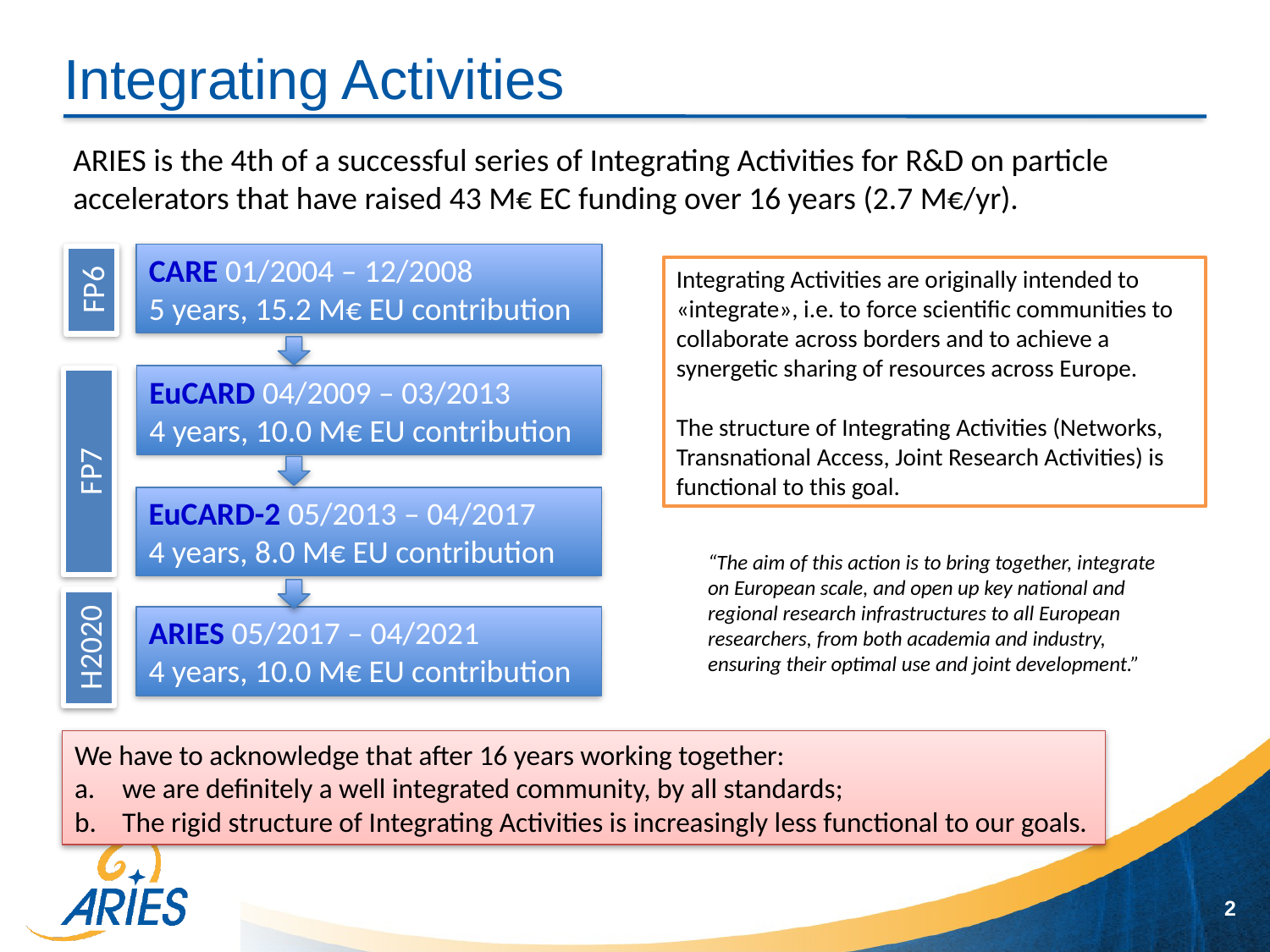

# Integrating Activities
ARIES is the 4th of a successful series of Integrating Activities for R&D on particle accelerators that have raised 43 M€ EC funding over 16 years (2.7 M€/yr).
CARE 01/2004 – 12/2008
5 years, 15.2 M€ EU contribution
Integrating Activities are originally intended to «integrate», i.e. to force scientific communities to collaborate across borders and to achieve a synergetic sharing of resources across Europe.

The structure of Integrating Activities (Networks, Transnational Access, Joint Research Activities) is functional to this goal.
FP6

EuCARD 04/2009 – 03/2013
4 years, 10.0 M€ EU contribution
FP7

EuCARD-2 05/2013 – 04/2017
4 years, 8.0 M€ EU contribution
“The aim of this action is to bring together, integrate on European scale, and open up key national and regional research infrastructures to all European researchers, from both academia and industry, ensuring their optimal use and joint development.”

ARIES 05/2017 – 04/2021
4 years, 10.0 M€ EU contribution
H2020
We have to acknowledge that after 16 years working together:
we are definitely a well integrated community, by all standards;
The rigid structure of Integrating Activities is increasingly less functional to our goals.
2